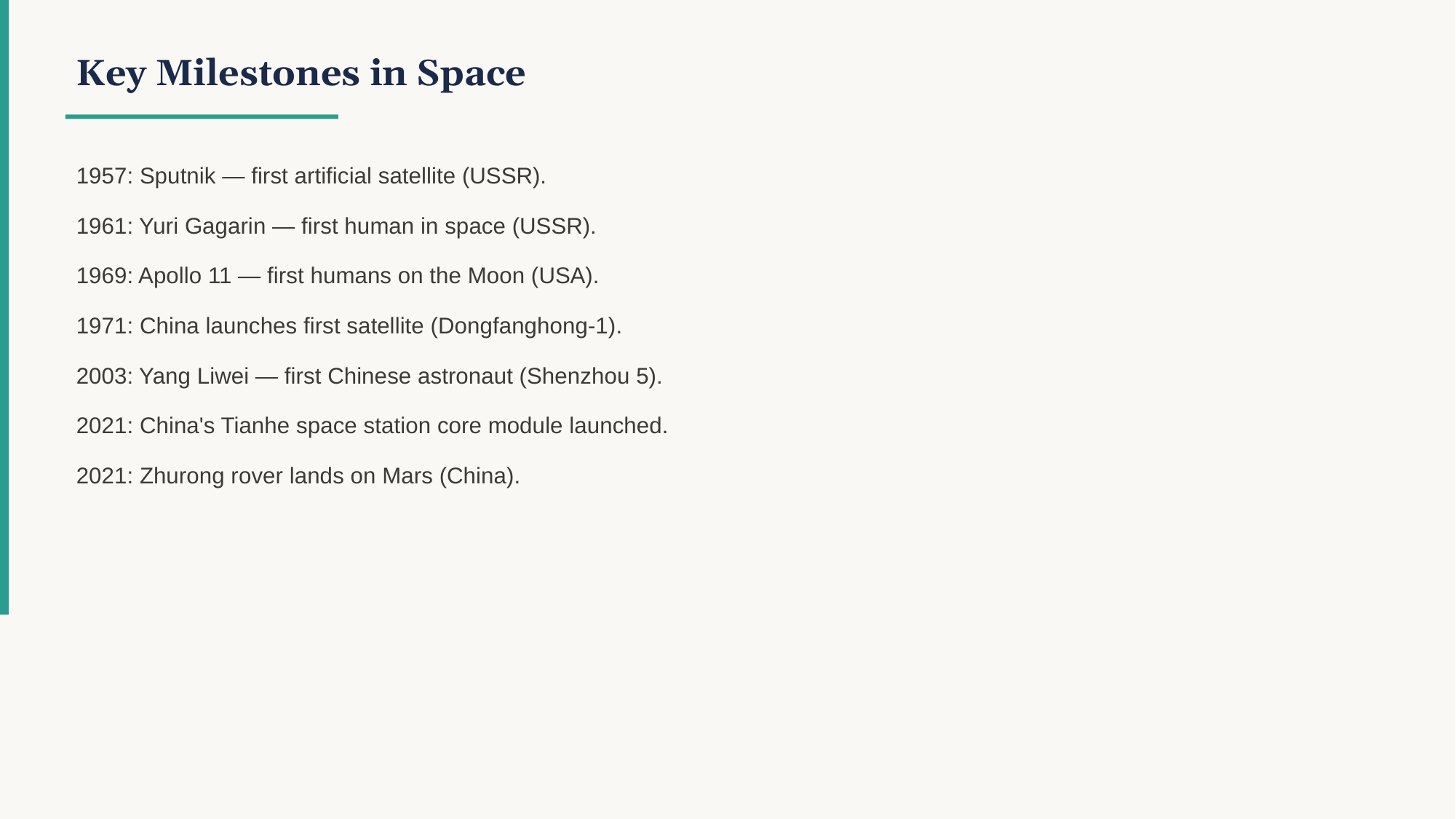

Key Milestones in Space

1957: Sputnik — first artificial satellite (USSR).
1961: Yuri Gagarin — first human in space (USSR).
1969: Apollo 11 — first humans on the Moon (USA).
1971: China launches first satellite (Dongfanghong-1).
2003: Yang Liwei — first Chinese astronaut (Shenzhou 5).
2021: China's Tianhe space station core module launched.
2021: Zhurong rover lands on Mars (China).